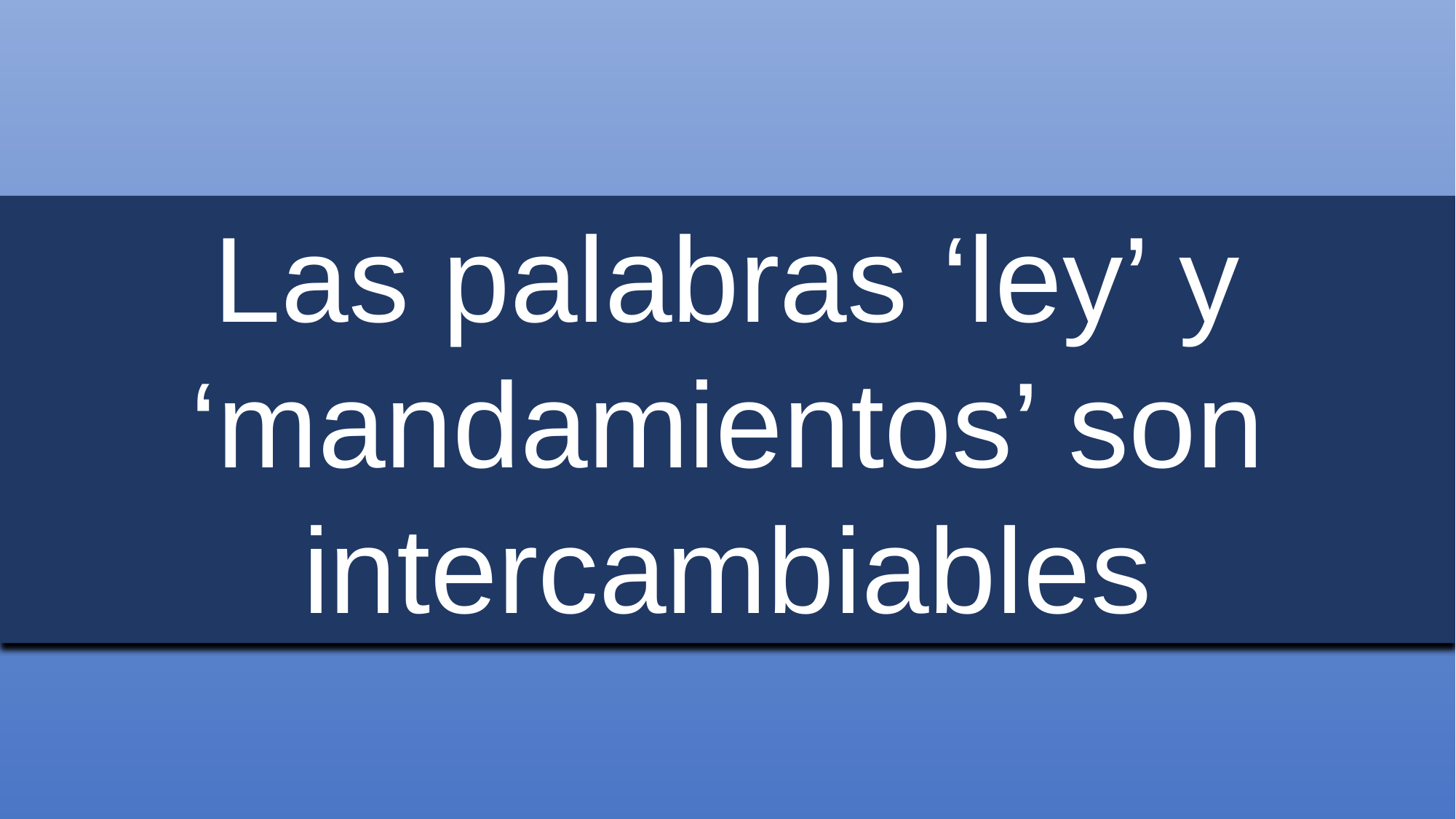

Las palabras ‘ley’ y ‘mandamientos’ son intercambiables